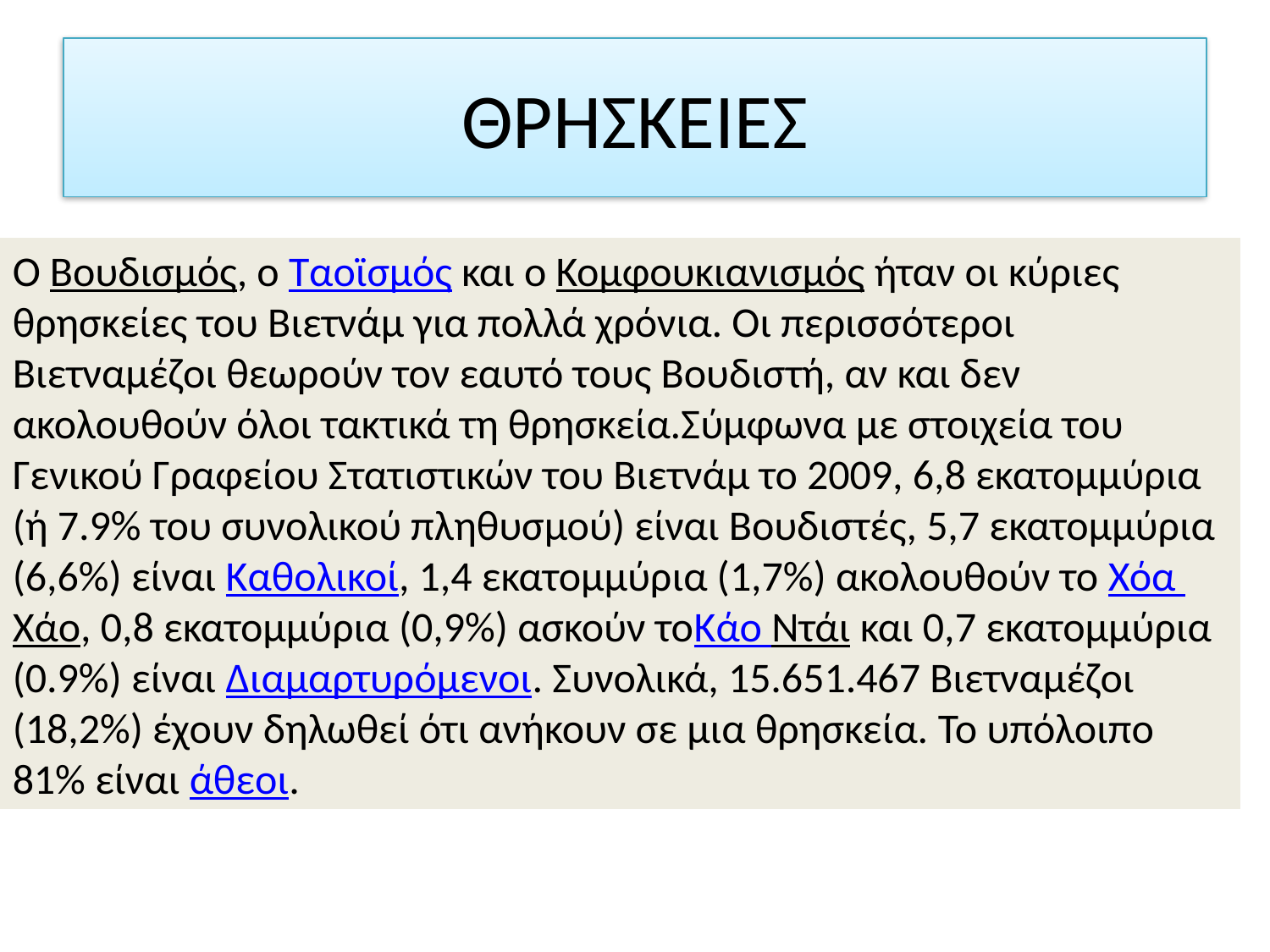

# ΘΡΗΣΚΕΙΕΣ
Ο Βουδισμός, ο Ταοϊσμός και ο Κομφουκιανισμός ήταν οι κύριες θρησκείες του Βιετνάμ για πολλά χρόνια. Οι περισσότεροι Βιετναμέζοι θεωρούν τον εαυτό τους Βουδιστή, αν και δεν ακολουθούν όλοι τακτικά τη θρησκεία.Σύμφωνα με στοιχεία του Γενικού Γραφείου Στατιστικών του Βιετνάμ το 2009, 6,8 εκατομμύρια (ή 7.9% του συνολικού πληθυσμού) είναι Βουδιστές, 5,7 εκατομμύρια (6,6%) είναι Καθολικοί, 1,4 εκατομμύρια (1,7%) ακολουθούν το Χόα Χάο, 0,8 εκατομμύρια (0,9%) ασκούν τοΚάο Ντάι και 0,7 εκατομμύρια (0.9%) είναι Διαμαρτυρόμενοι. Συνολικά, 15.651.467 Βιετναμέζοι (18,2%) έχουν δηλωθεί ότι ανήκουν σε μια θρησκεία. Το υπόλοιπο 81% είναι άθεοι.